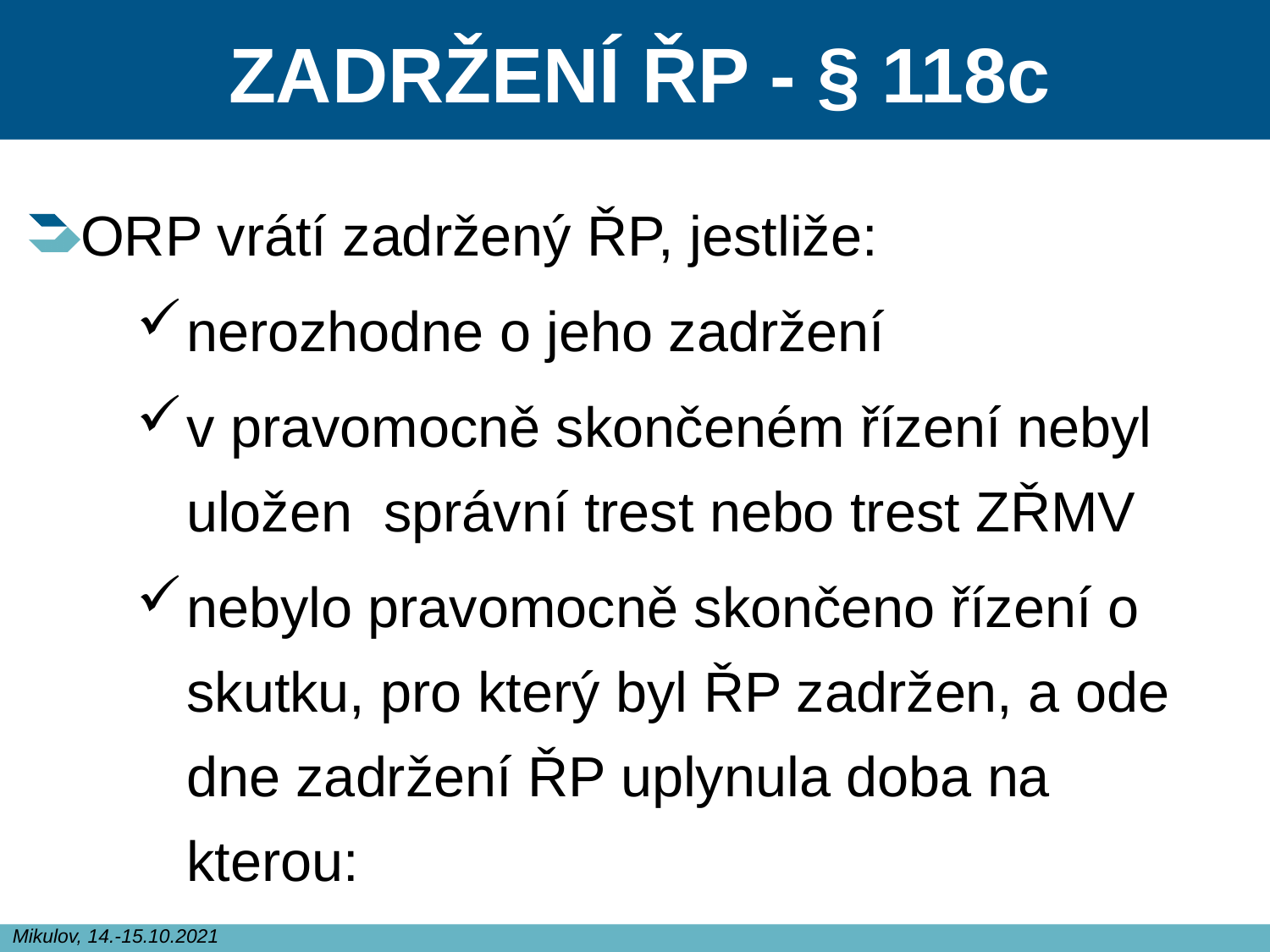

# ZADRŽENÍ ŘP - § 118c
ORP vrátí zadržený ŘP, jestliže:
nerozhodne o jeho zadržení
v pravomocně skončeném řízení nebyl uložen  správní trest nebo trest ZŘMV
nebylo pravomocně skončeno řízení o skutku, pro který byl ŘP zadržen, a ode  dne zadržení ŘP uplynula doba na kterou: